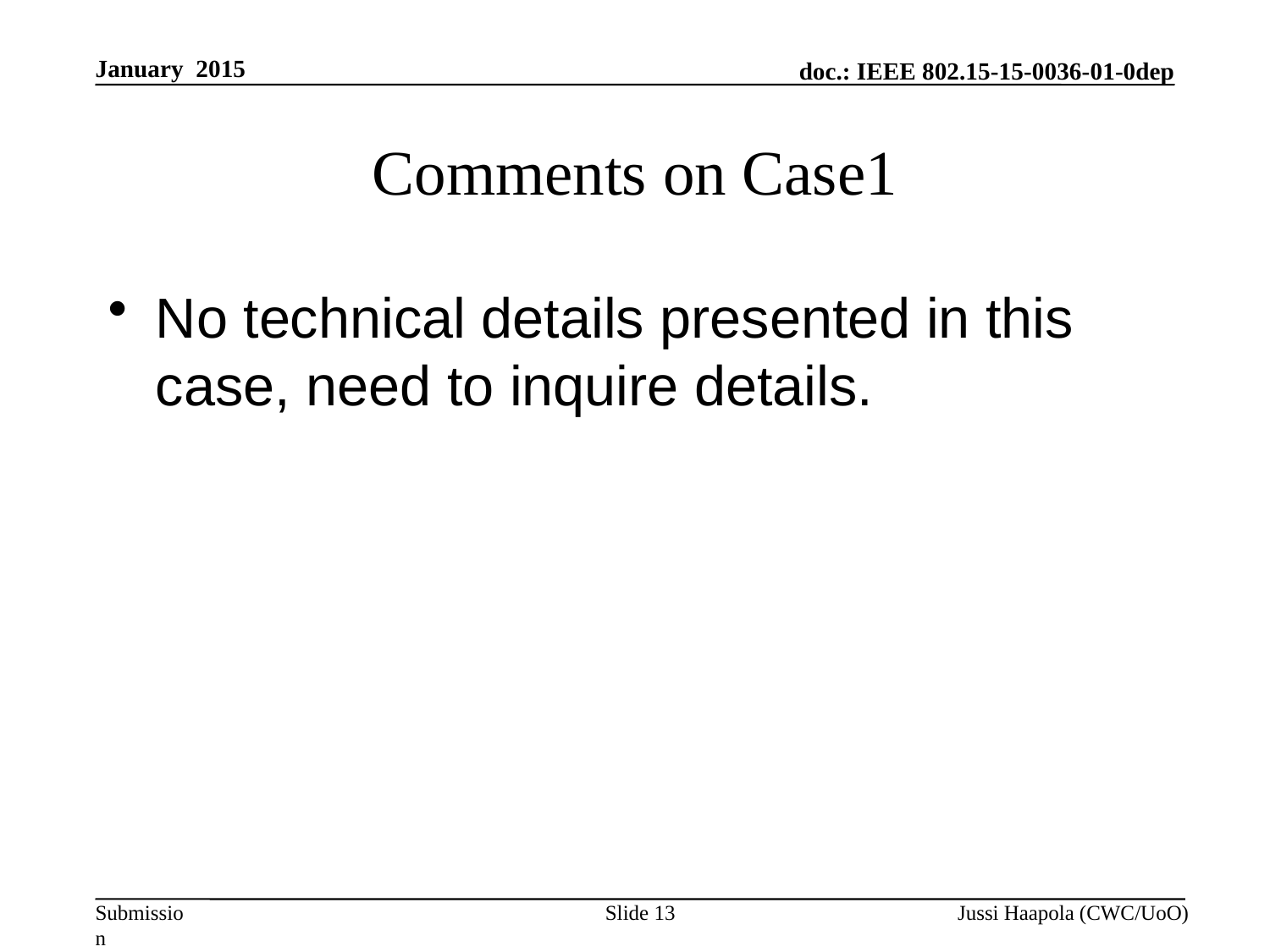

January  2015
# Comments on Case1
No technical details presented in this case, need to inquire details.
Slide 13
Jussi Haapola (CWC/UoO)